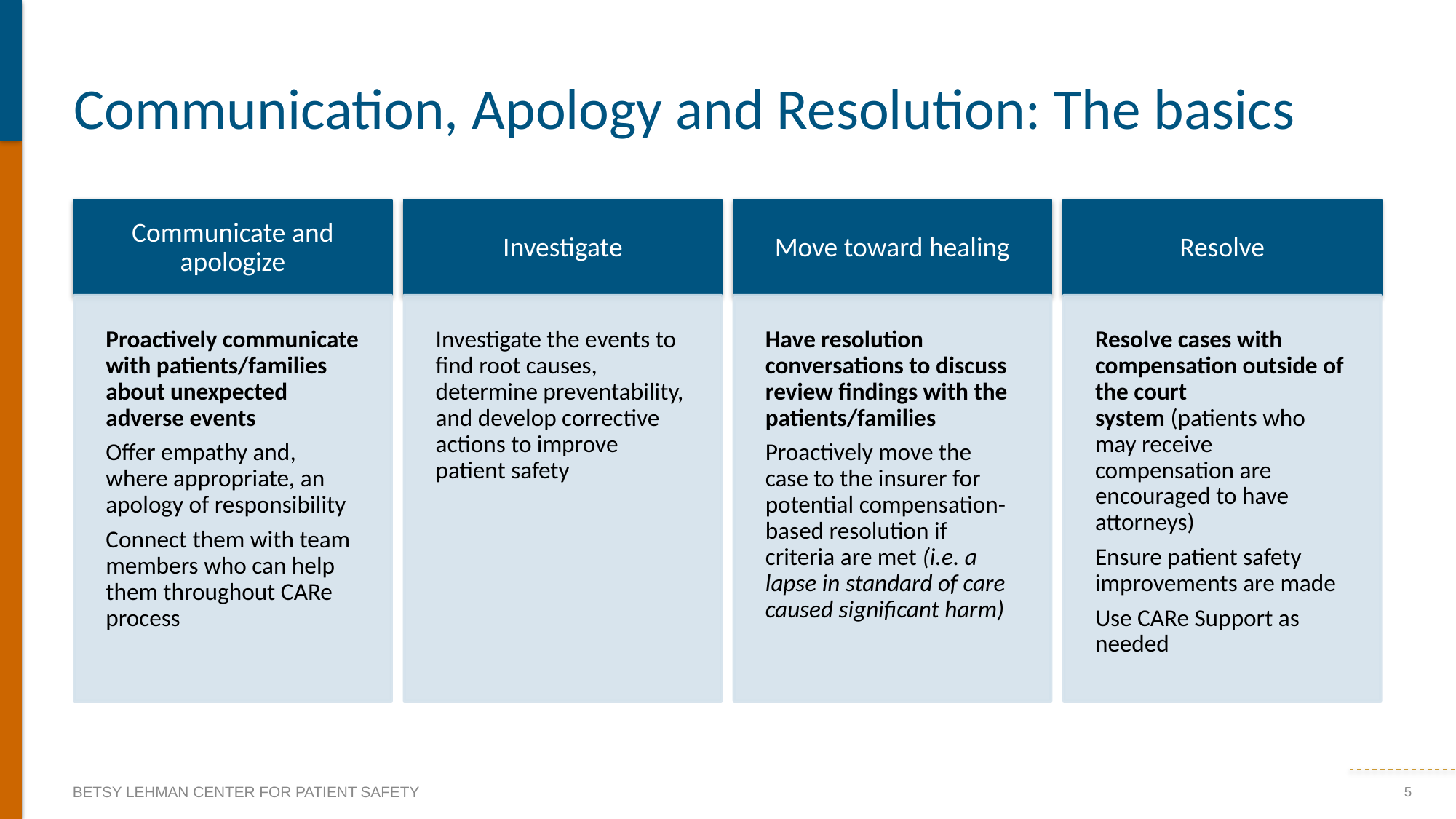

# Communication, Apology and Resolution: The basics
Communicate and apologize
Proactively communicate with patients/families about unexpected adverse events
Offer empathy and, where appropriate, an apology of responsibility
Connect them with team members who can help them throughout CARe process
Investigate
Investigate the events to find root causes, determine preventability, and develop corrective actions to improve patient safety
Move toward healing
Have resolution conversations to discuss review findings with the patients/families
Proactively move the case to the insurer for potential compensation-based resolution if criteria are met (i.e. a lapse in standard of care caused significant harm)
Resolve
Resolve cases with compensation outside of the court system (patients who may receive compensation are encouraged to have attorneys)
Ensure patient safety improvements are made
Use CARe Support as needed
5